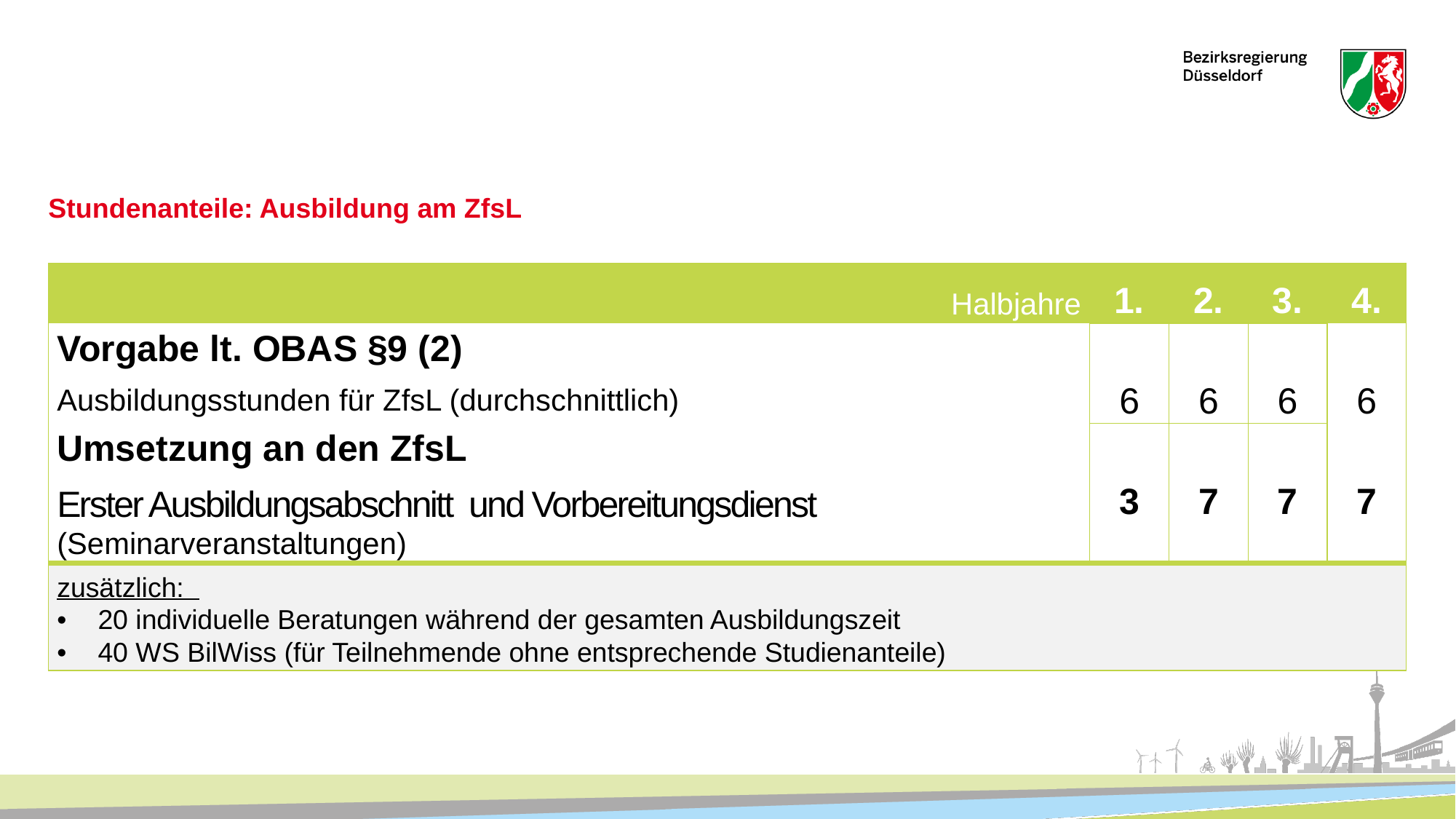

# Stundenanteile: Ausbildung am ZfsL
| Halbjahre | 1. | 2. | 3. | 4. |
| --- | --- | --- | --- | --- |
| Vorgabe lt. OBAS §9 (2) Ausbildungsstunden für ZfsL (durchschnittlich) | 6 | 6 | 6 | 6 |
| Umsetzung an den ZfsL Erster Ausbildungsabschnitt und Vorbereitungsdienst (Seminarveranstaltungen) | 3 | 7 | 7 | 7 |
| zusätzlich: 20 individuelle Beratungen während der gesamten Ausbildungszeit 40 WS BilWiss (für Teilnehmende ohne entsprechende Studienanteile) |  |  |  |  |